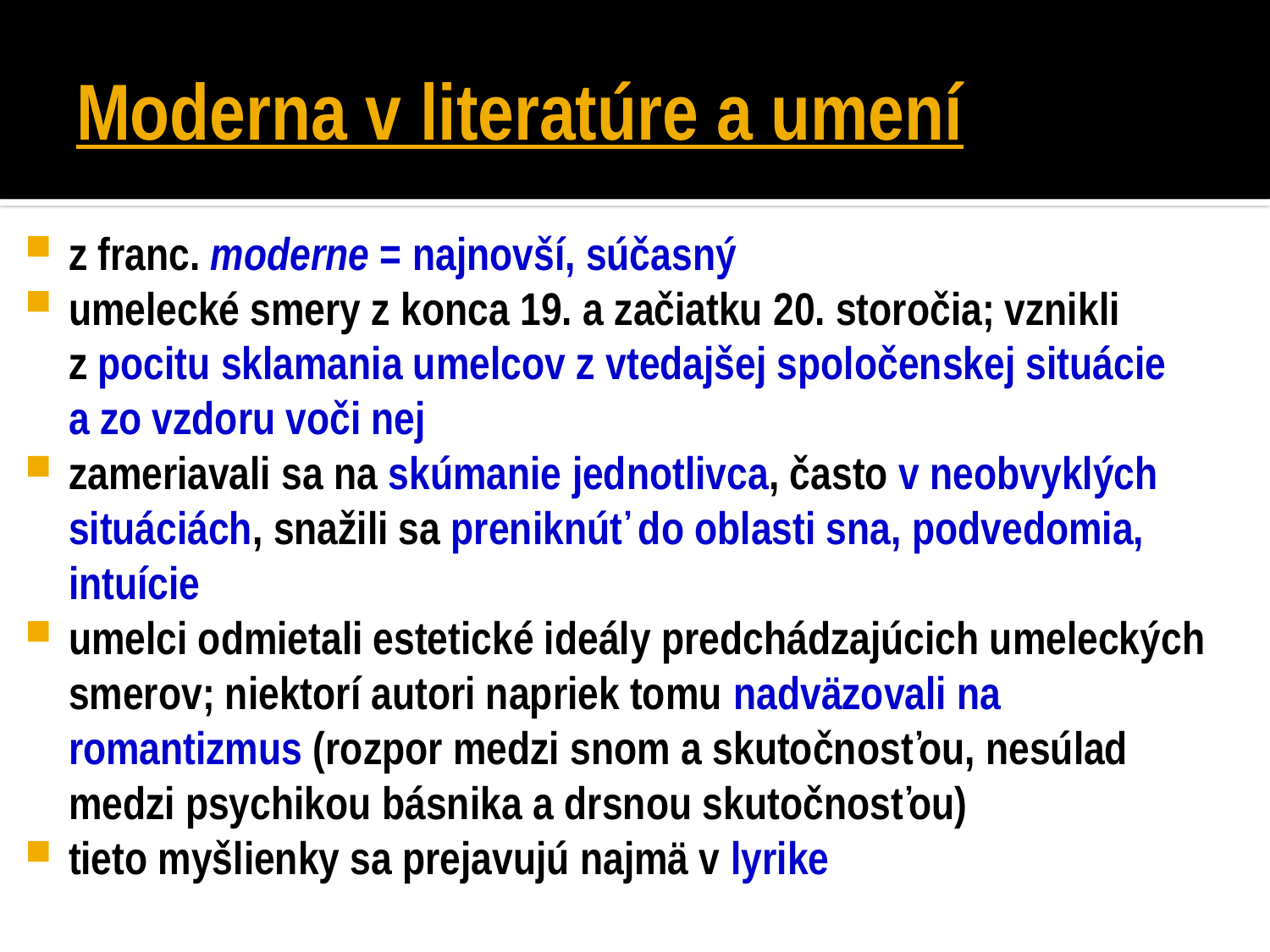

# Moderna v literatúre a umení
z franc. moderne = najnovší, súčasný
umelecké smery z konca 19. a začiatku 20. storočia; vznikli z pocitu sklamania umelcov z vtedajšej spoločenskej situácie a zo vzdoru voči nej
zameriavali sa na skúmanie jednotlivca, často v neobvyklých situáciách, snažili sa preniknúť do oblasti sna, podvedomia, intuície
umelci odmietali estetické ideály predchádzajúcich umeleckých smerov; niektorí autori napriek tomu nadväzovali na romantizmus (rozpor medzi snom a skutočnosťou, nesúlad medzi psychikou básnika a drsnou skutočnosťou)
tieto myšlienky sa prejavujú najmä v lyrike